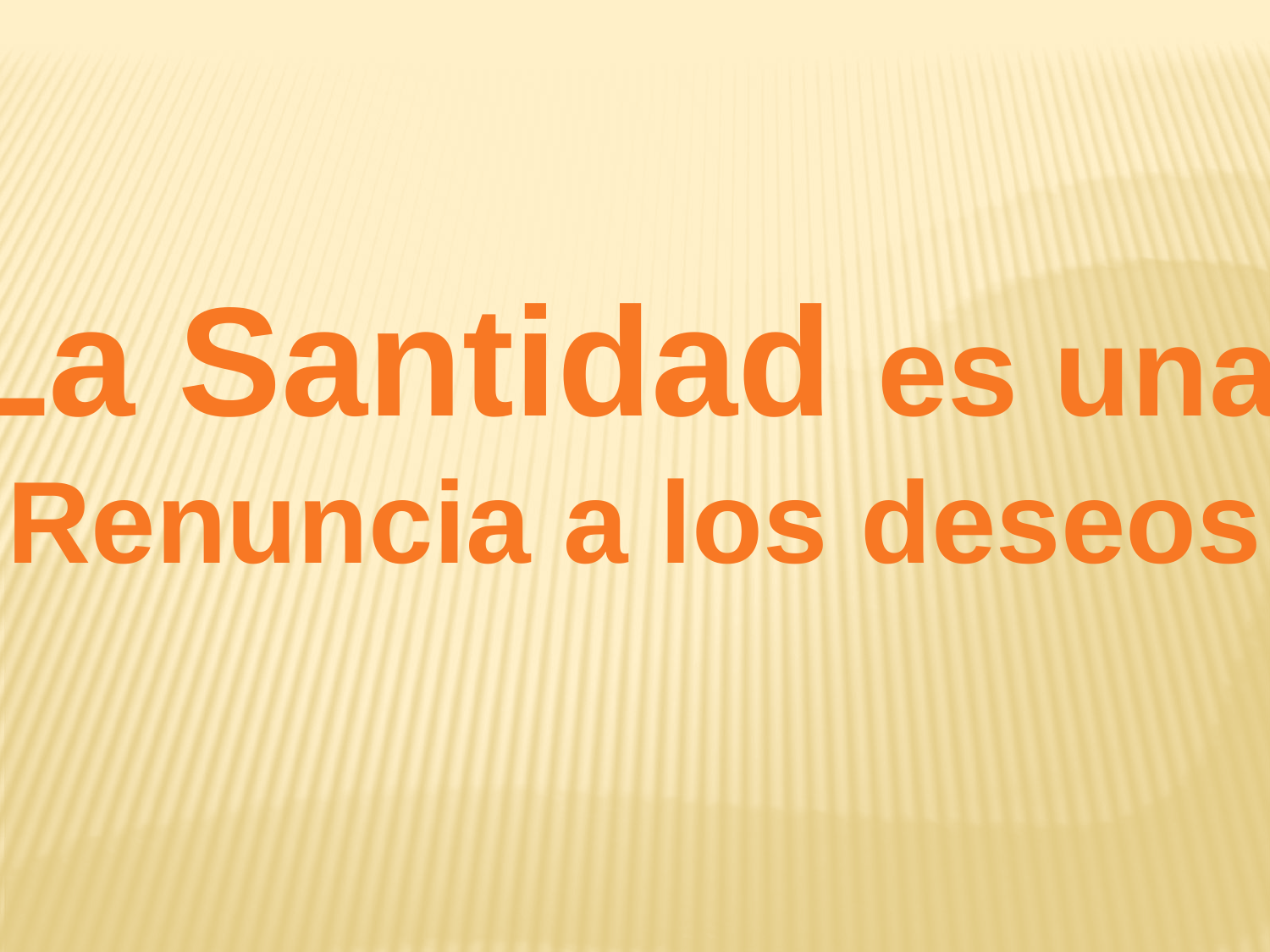

La Santidad es una
Renuncia a los deseos